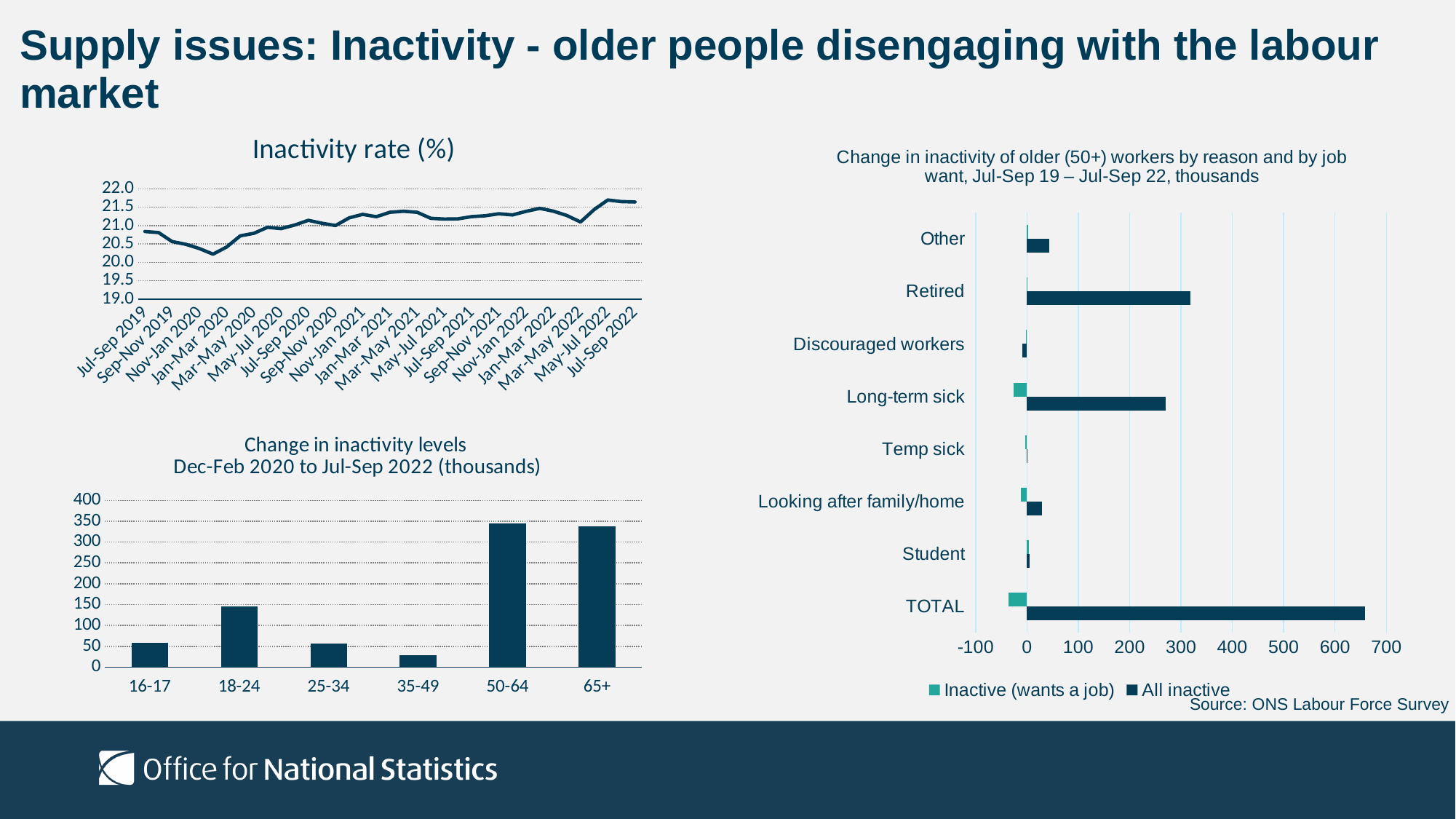

# Supply issues: Inactivity - older people disengaging with the labour market

### Chart: Inactivity rate (%)

| Category | Original |
|---|---|
| Jul-Sep 2019 | 20.838103671796553 |
| Aug-Oct 2019 | 20.809432584661934 |
| Sep-Nov 2019 | 20.56326397649817 |
| Oct-Dec 2019 | 20.491450389054098 |
| Nov-Jan 2020 | 20.37414072034511 |
| Dec-Feb 2020 | 20.222822725048225 |
| Jan-Mar 2020 | 20.417755057894993 |
| Feb-Apr 2020 | 20.720264710594947 |
| Mar-May 2020 | 20.789023170598405 |
| Apr-Jun 2020 | 20.95359568292858 |
| May-Jul 2020 | 20.916213938614316 |
| Jun-Aug 2020 | 21.015255374282034 |
| Jul-Sep 2020 | 21.142995630296728 |
| Aug-Oct 2020 | 21.063305272546 |
| Sep-Nov 2020 | 21.00090092603363 |
| Oct-Dec 2020 | 21.20975434023898 |
| Nov-Jan 2021 | 21.304426952501597 |
| Dec-Feb 2021 | 21.24064255287701 |
| Jan-Mar 2021 | 21.36246743180757 |
| Feb-Apr 2021 | 21.389126106431057 |
| Mar-May 2021 | 21.360929214477093 |
| Apr-Jun 2021 | 21.197821882193487 |
| May-Jul 2021 | 21.17786745361607 |
| Jun-Aug 2021 | 21.18357739351749 |
| Jul-Sep 2021 | 21.242886045896796 |
| Aug-Oct 2021 | 21.265811305016815 |
| Sep-Nov 2021 | 21.321894489141947 |
| Oct-Dec 2021 | 21.28950515372163 |
| Nov-Jan 2022 | 21.387077767886844 |
| Dec-Feb 2022 | 21.467459394090234 |
| Jan-Mar 2022 | 21.392498956598345 |
| Feb-Apr 2022 | 21.27367212650179 |
| Mar-May 2022 | 21.096566044688654 |
| Apr-Jun 2022 | 21.434645305220027 |
| May-Jul 2022 | 21.695261486225498 |
| Jun-Aug 2022 | 21.65228995882519 |
| Jul-Sep 2022 | 21.641832645170787 |

### Chart: Change in inactivity of older (50+) workers by reason and by job want, Jul-Sep 19 – Jul-Sep 22, thousands

| Category | All inactive | Inactive (wants a job) |
|---|---|---|
| TOTAL | 658049.0 | -35684.0 |
| Student | 4745.0 | 4312.0 |
| Looking after family/home | 28798.0 | -11495.0 |
| Temp sick | 278.0 | -3654.0 |
| Long-term sick | 269995.0 | -25780.0 |
| Discouraged workers | -8552.0 | -1900.0 |
| Retired | 318755.0 | 565.0 |
| Other | 44030.0 | 2268.0 |

### Chart: Change in inactivity levels
Dec-Feb 2020 to Jul-Sep 2022 (thousands)

| Category | Original |
|---|---|
| 16-17 | 58153.168033429305 |
| 18-24 | 143950.64962769416 |
| 25-34 | 54948.755929723615 |
| 35-49 | 28592.414364698343 |
| 50-64 | 343156.9478752995 |
| 65+ | 337549.35297831707 |
Source: ONS Labour Force Survey